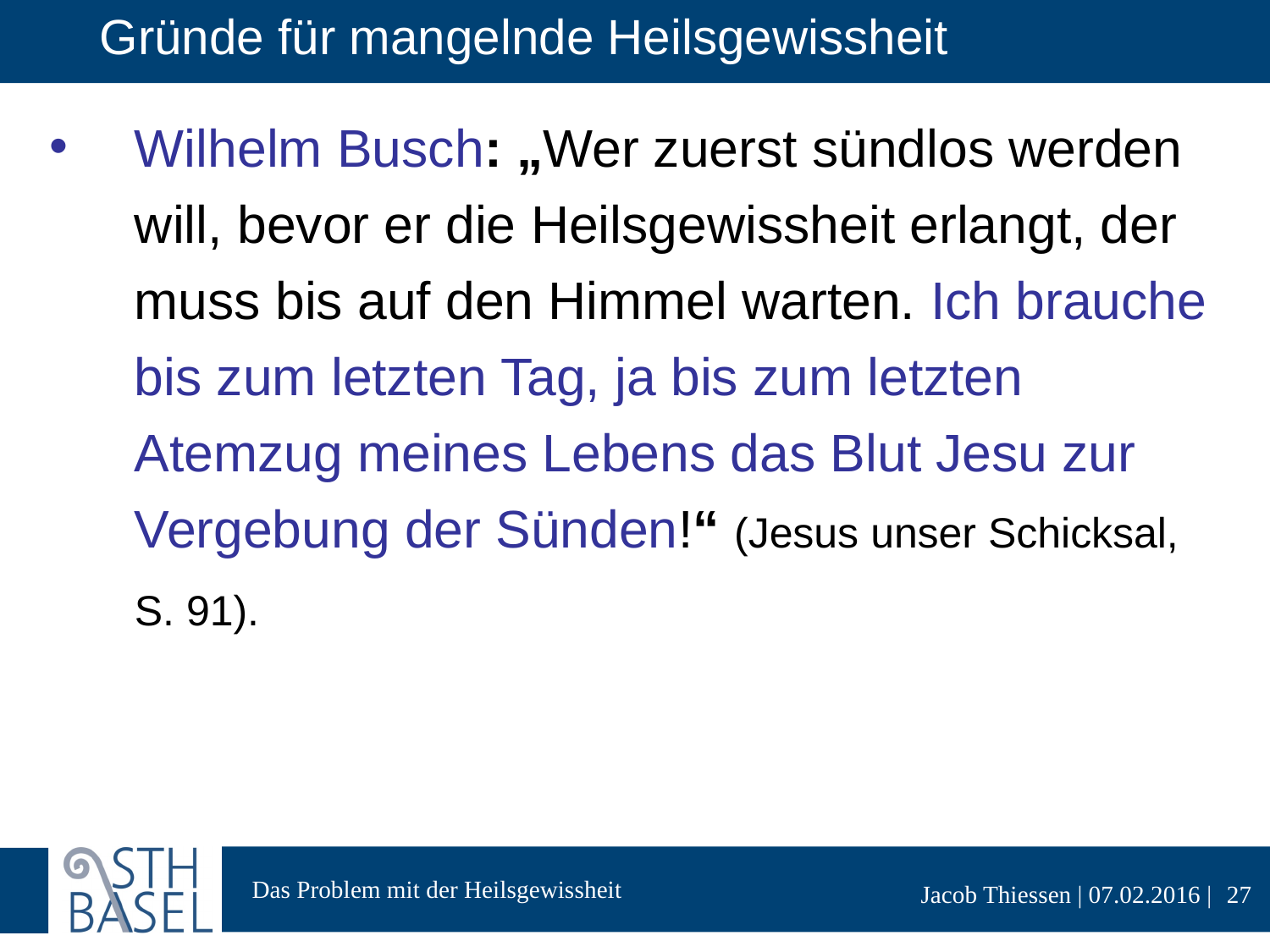

# Gründe für mangelnde Heilsgewissheit
Wilhelm Busch: „Wer zuerst sündlos werden will, bevor er die Heilsgewissheit erlangt, der muss bis auf den Himmel warten. Ich brauche bis zum letzten Tag, ja bis zum letzten Atemzug meines Lebens das Blut Jesu zur Vergebung der Sünden!“ (Jesus unser Schicksal, S. 91).

27